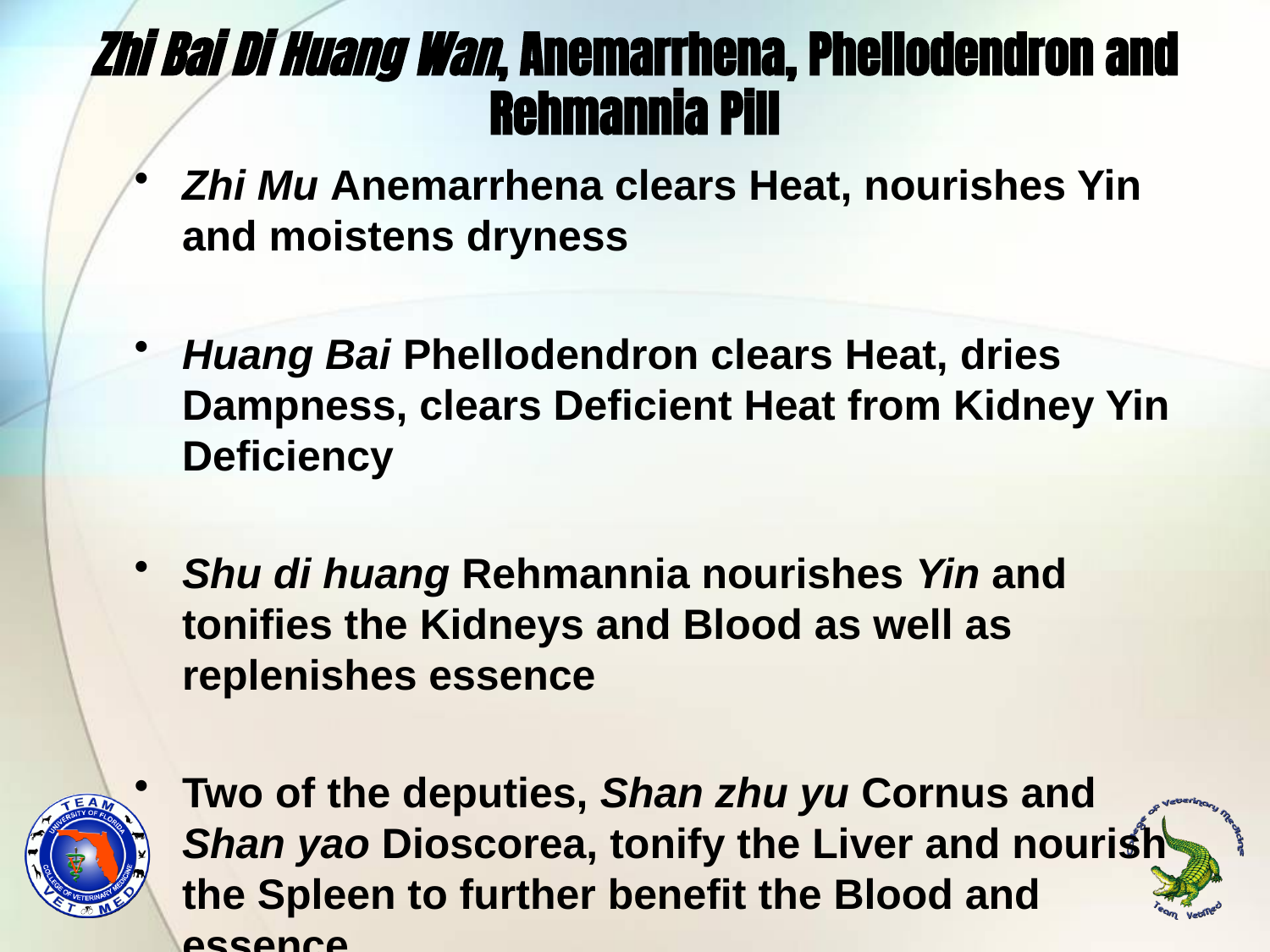

# Zhi Bai Di Huang Wan, Anemarrhena, Phellodendron and Rehmannia Pill
Zhi Mu Anemarrhena clears Heat, nourishes Yin and moistens dryness

Huang Bai Phellodendron clears Heat, dries Dampness, clears Deficient Heat from Kidney Yin Deficiency

Shu di huang Rehmannia nourishes Yin and tonifies the Kidneys and Blood as well as replenishes essence

Two of the deputies, Shan zhu yu Cornus and Shan yao Dioscorea, tonify the Liver and nourish the Spleen to further benefit the Blood and essence